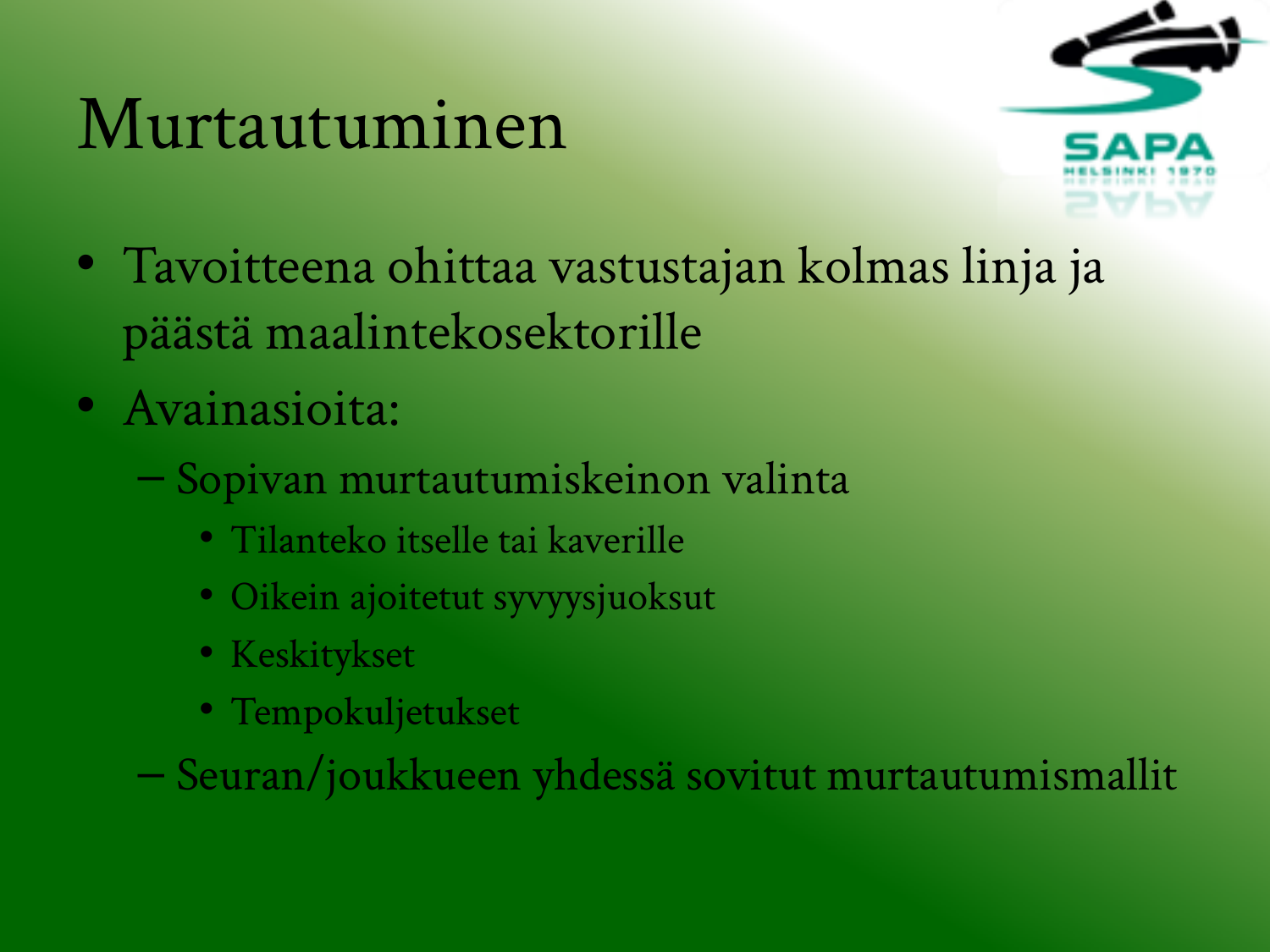

# Murtautuminen
Tavoitteena ohittaa vastustajan kolmas linja ja päästä maalintekosektorille
Avainasioita:
Sopivan murtautumiskeinon valinta
Tilanteko itselle tai kaverille
Oikein ajoitetut syvyysjuoksut
Keskitykset
Tempokuljetukset
Seuran/joukkueen yhdessä sovitut murtautumismallit